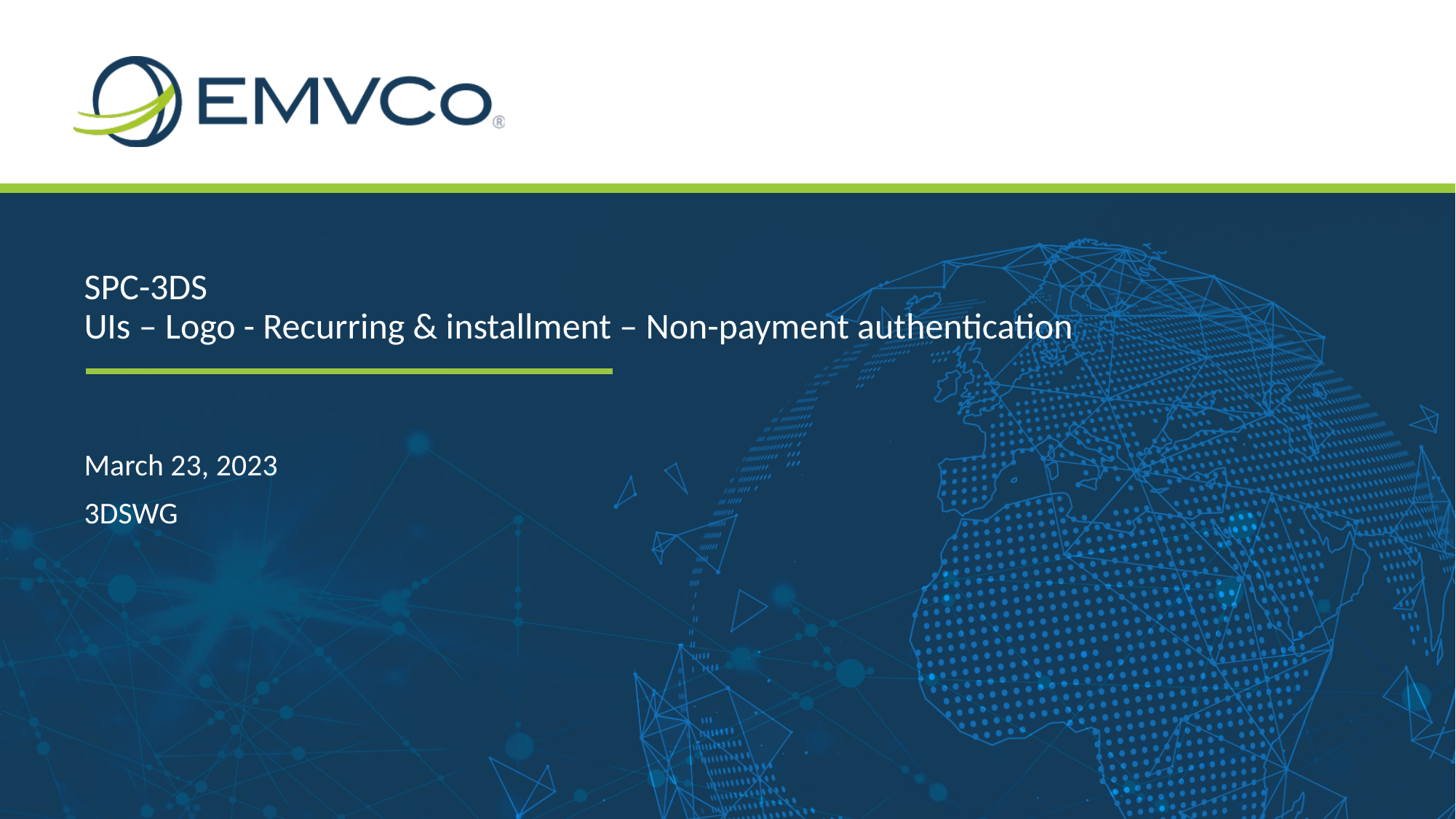

# SPC-3DS UIs – Logo - Recurring & installment – Non-payment authentication

March 23, 2023
3DSWG